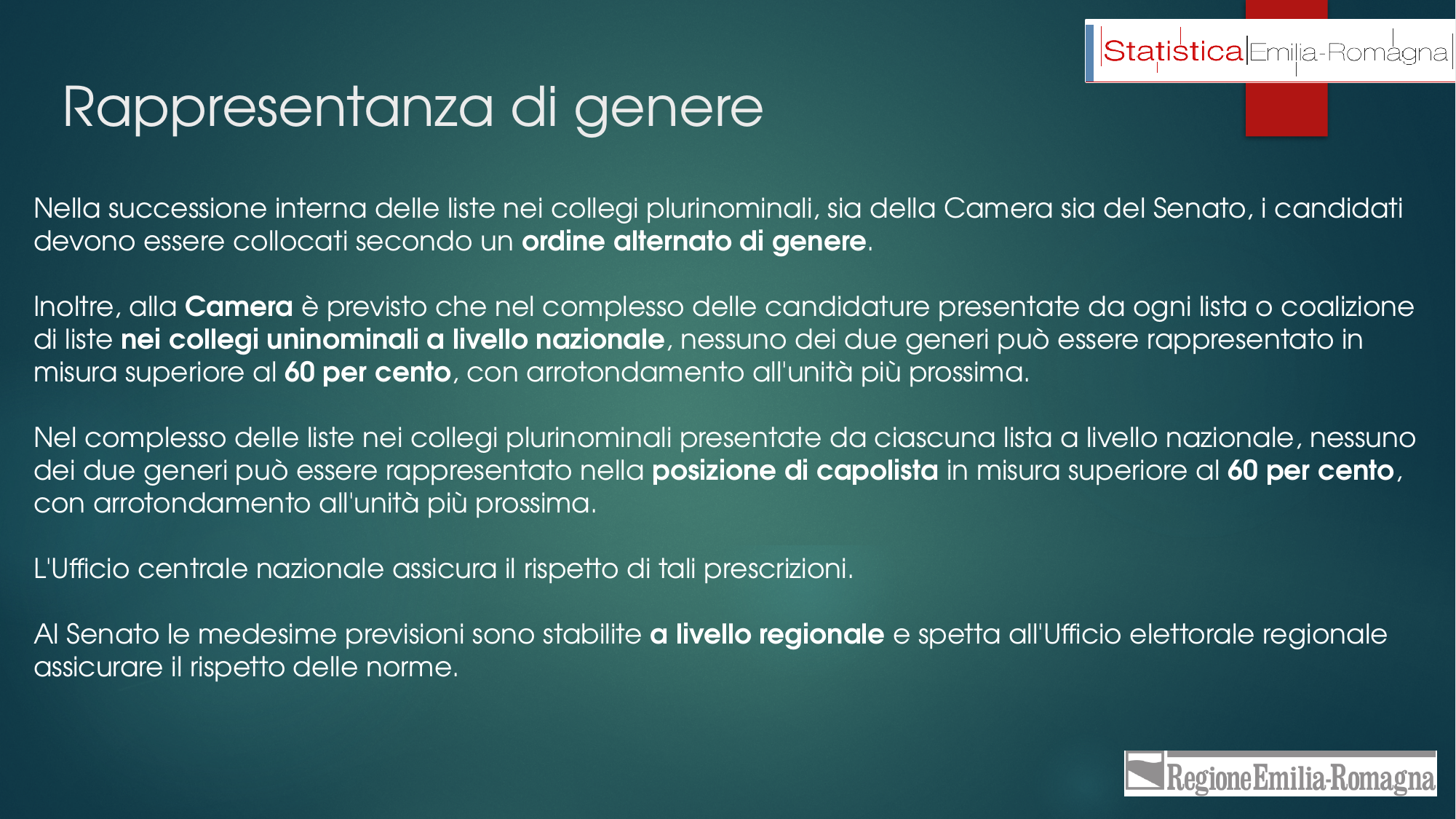

Rappresentanza di genere
Nella successione interna delle liste nei collegi plurinominali, sia della Camera sia del Senato, i candidati devono essere collocati secondo un ordine alternato di genere.

Inoltre, alla Camera è previsto che nel complesso delle candidature presentate da ogni lista o coalizione di liste nei collegi uninominali a livello nazionale, nessuno dei due generi può essere rappresentato in misura superiore al 60 per cento, con arrotondamento all'unità più prossima.

Nel complesso delle liste nei collegi plurinominali presentate da ciascuna lista a livello nazionale, nessuno dei due generi può essere rappresentato nella posizione di capolista in misura superiore al 60 per cento, con arrotondamento all'unità più prossima.

L'Ufficio centrale nazionale assicura il rispetto di tali prescrizioni.

Al Senato le medesime previsioni sono stabilite a livello regionale e spetta all'Ufficio elettorale regionale assicurare il rispetto delle norme.